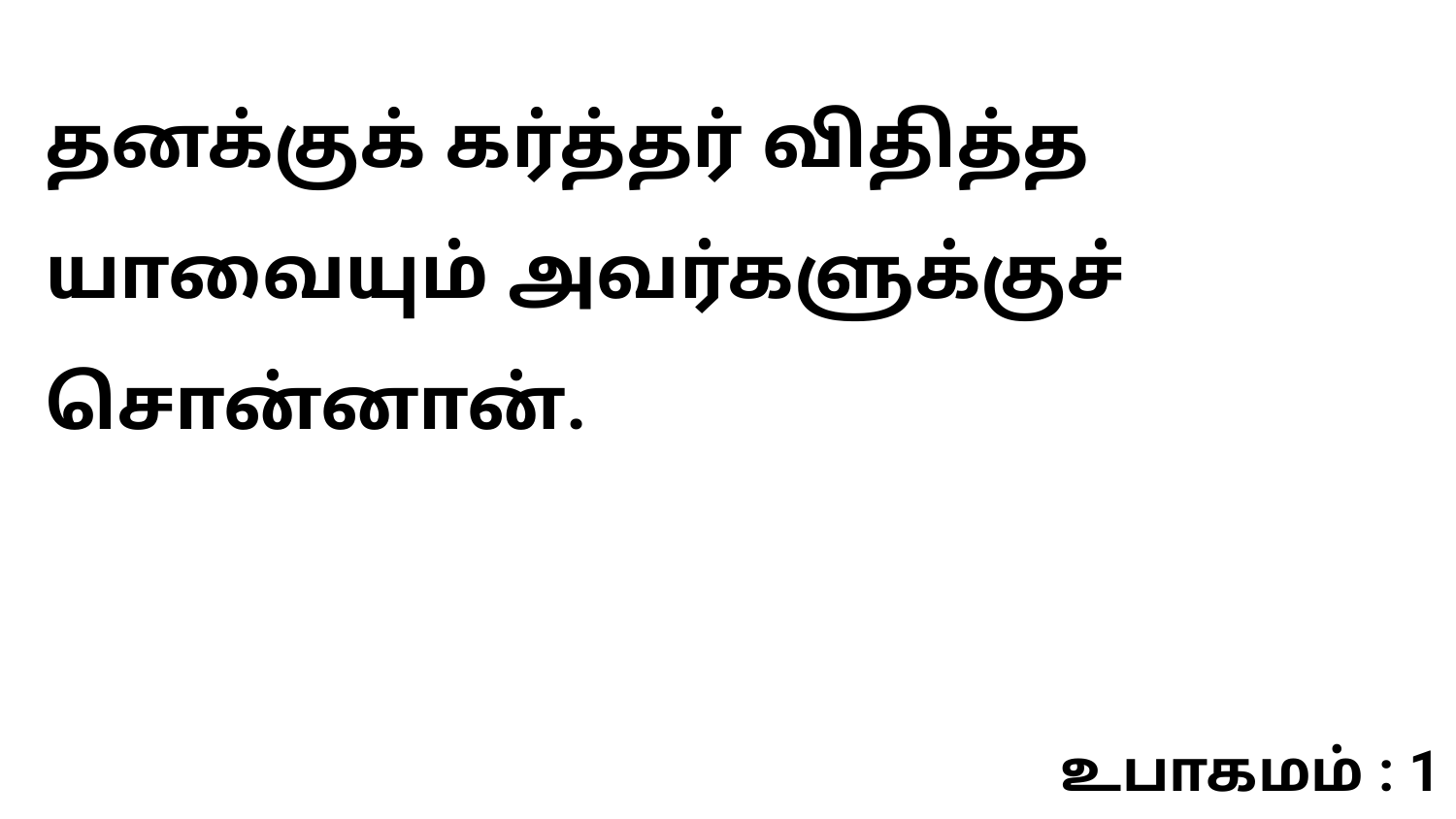

தனக்குக் கர்த்தர் விதித்த யாவையும் அவர்களுக்குச் சொன்னான்.
உபாகமம் : 1